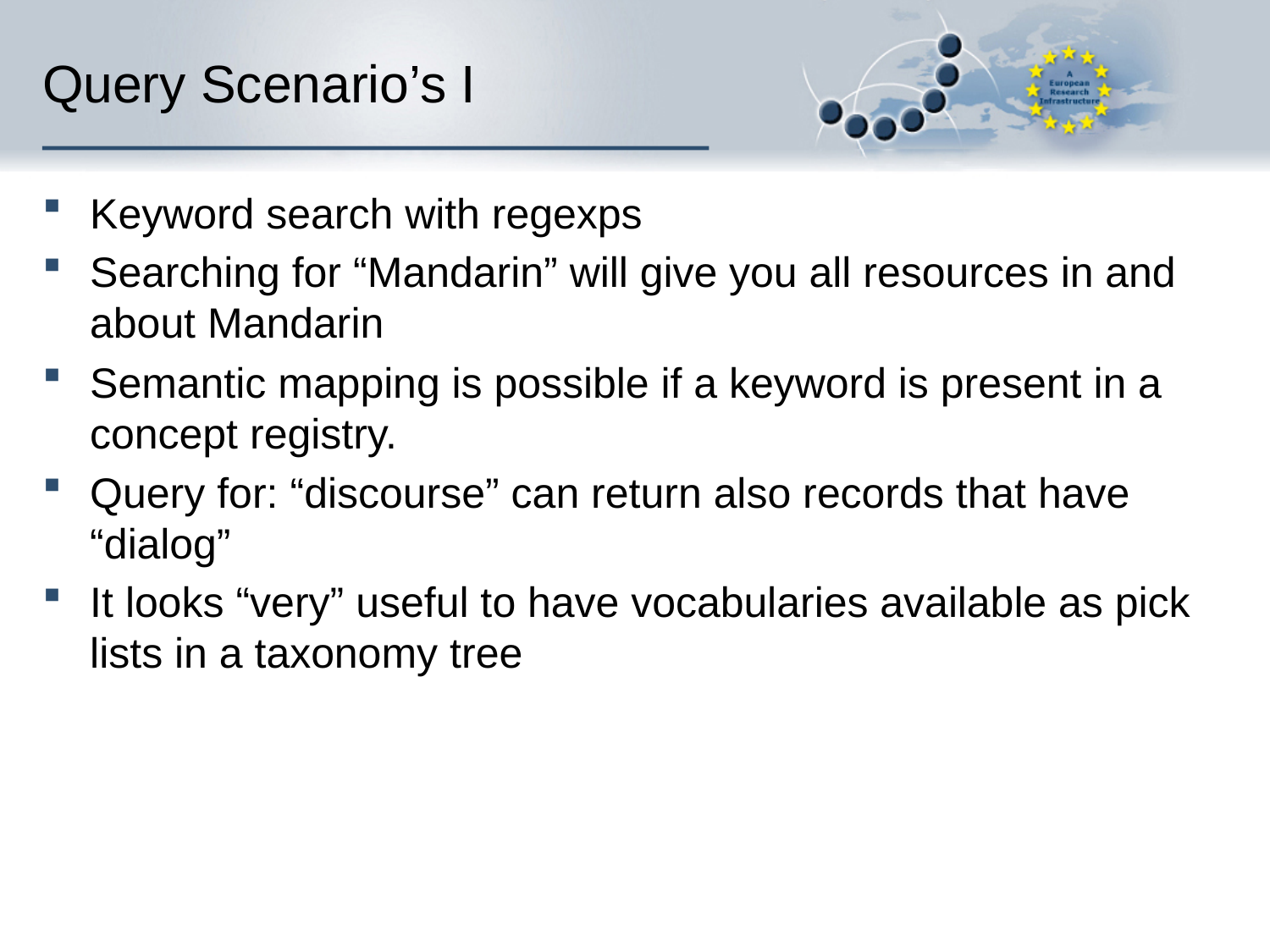

# Query Scenario’s I
Keyword search with regexps
Searching for “Mandarin” will give you all resources in and about Mandarin
Semantic mapping is possible if a keyword is present in a concept registry.
Query for: “discourse” can return also records that have “dialog”
It looks “very” useful to have vocabularies available as pick lists in a taxonomy tree